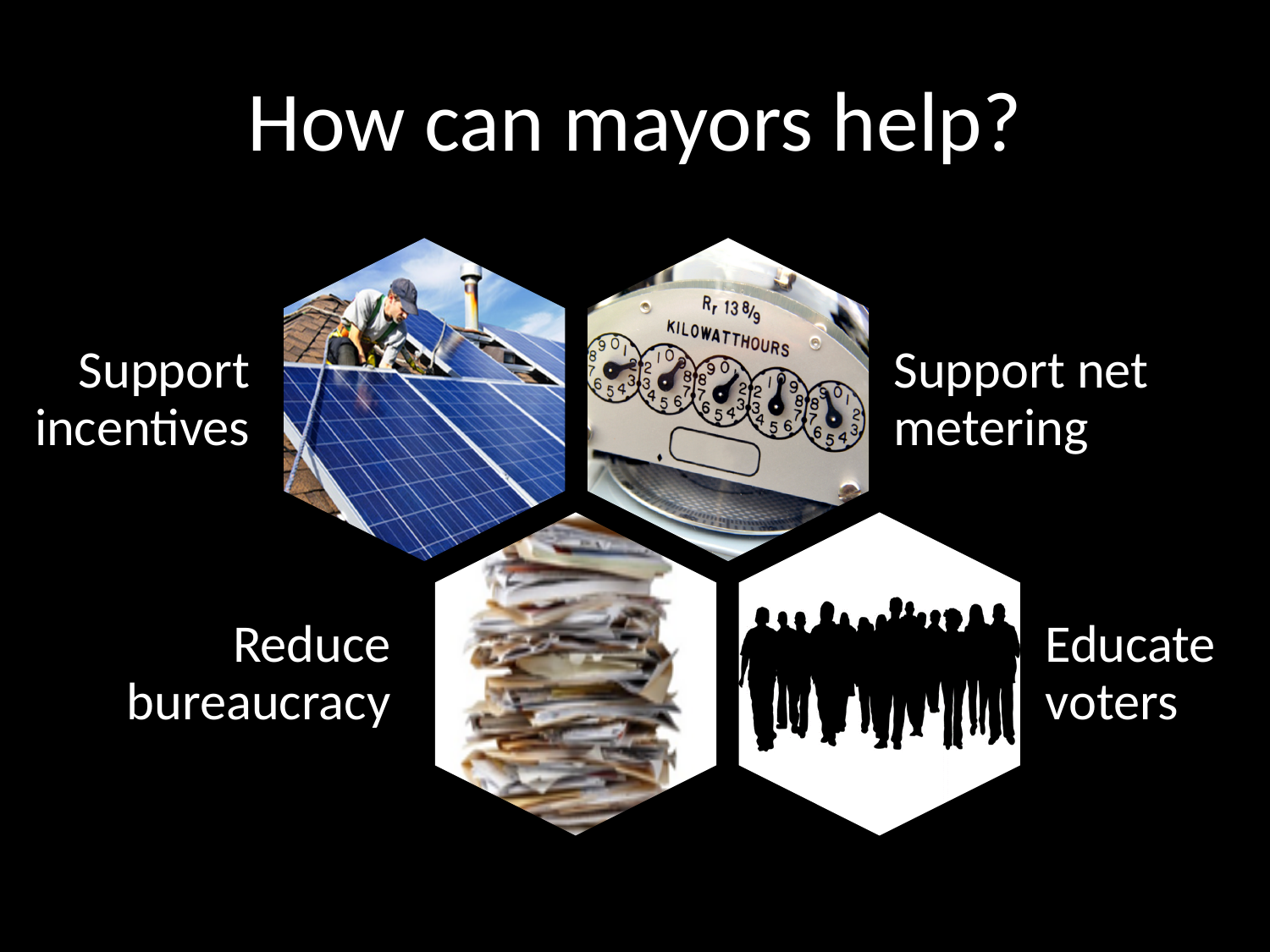

# How can mayors help?

Support incentives

Support net metering

Reduce bureaucracy

Educate voters